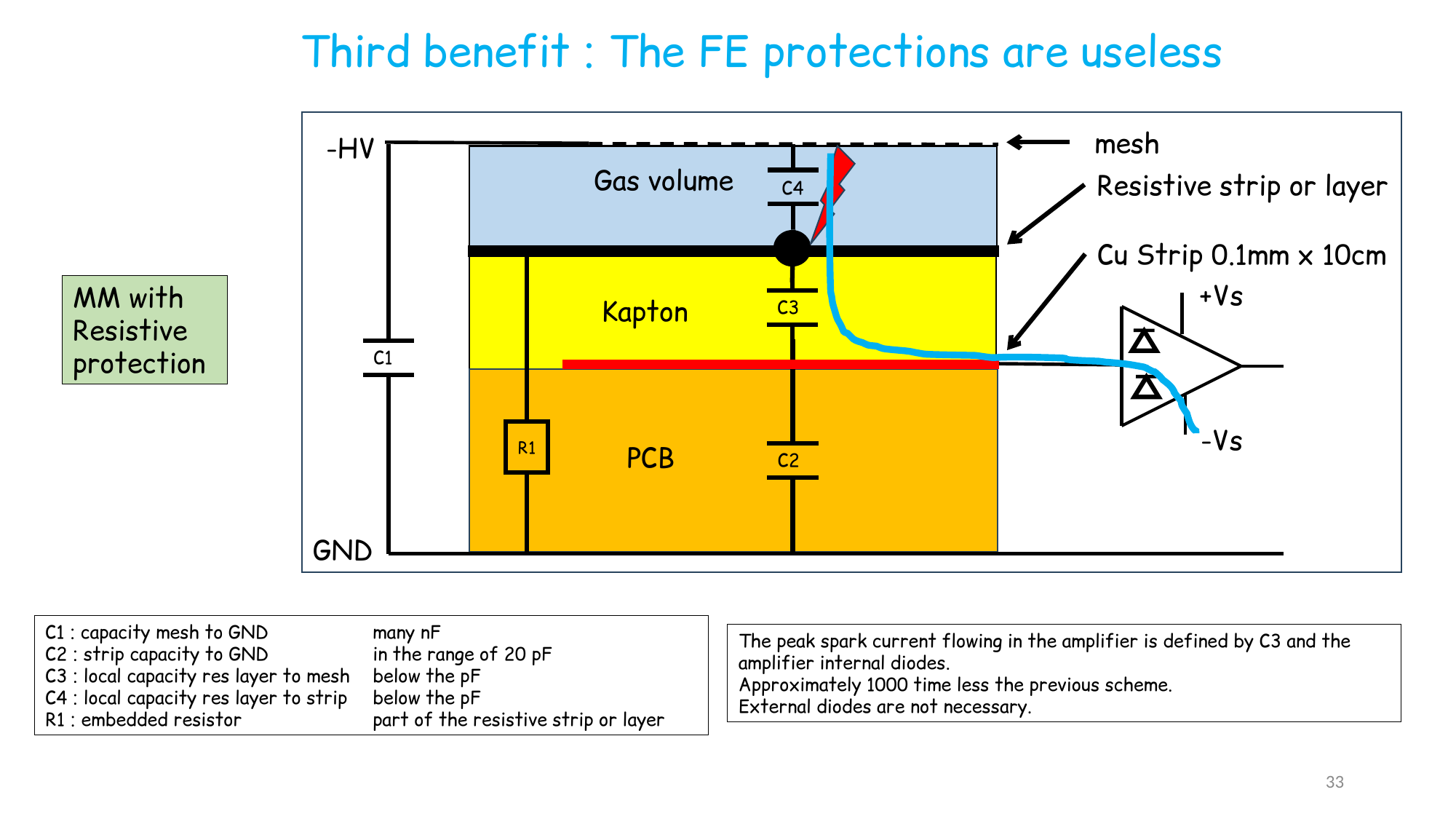

Third benefit : The FE protections are useless

mesh
-HV
C4

Gas volume
Resistive strip or layer

Cu Strip 0.1mm x 10cm

C3
+Vs
Kapton

C1

C2
-Vs
R1
PCB

GND

MM with
Resistive protection
C1 : capacity mesh to GND	many nF
C2 : strip capacity to GND	in the range of 20 pF
C3 : local capacity res layer to mesh	below the pF
C4 : local capacity res layer to strip	below the pF
R1 : embedded resistor		part of the resistive strip or layer
The peak spark current flowing in the amplifier is defined by C3 and the amplifier internal diodes.
Approximately 1000 time less the previous scheme.
External diodes are not necessary.
33